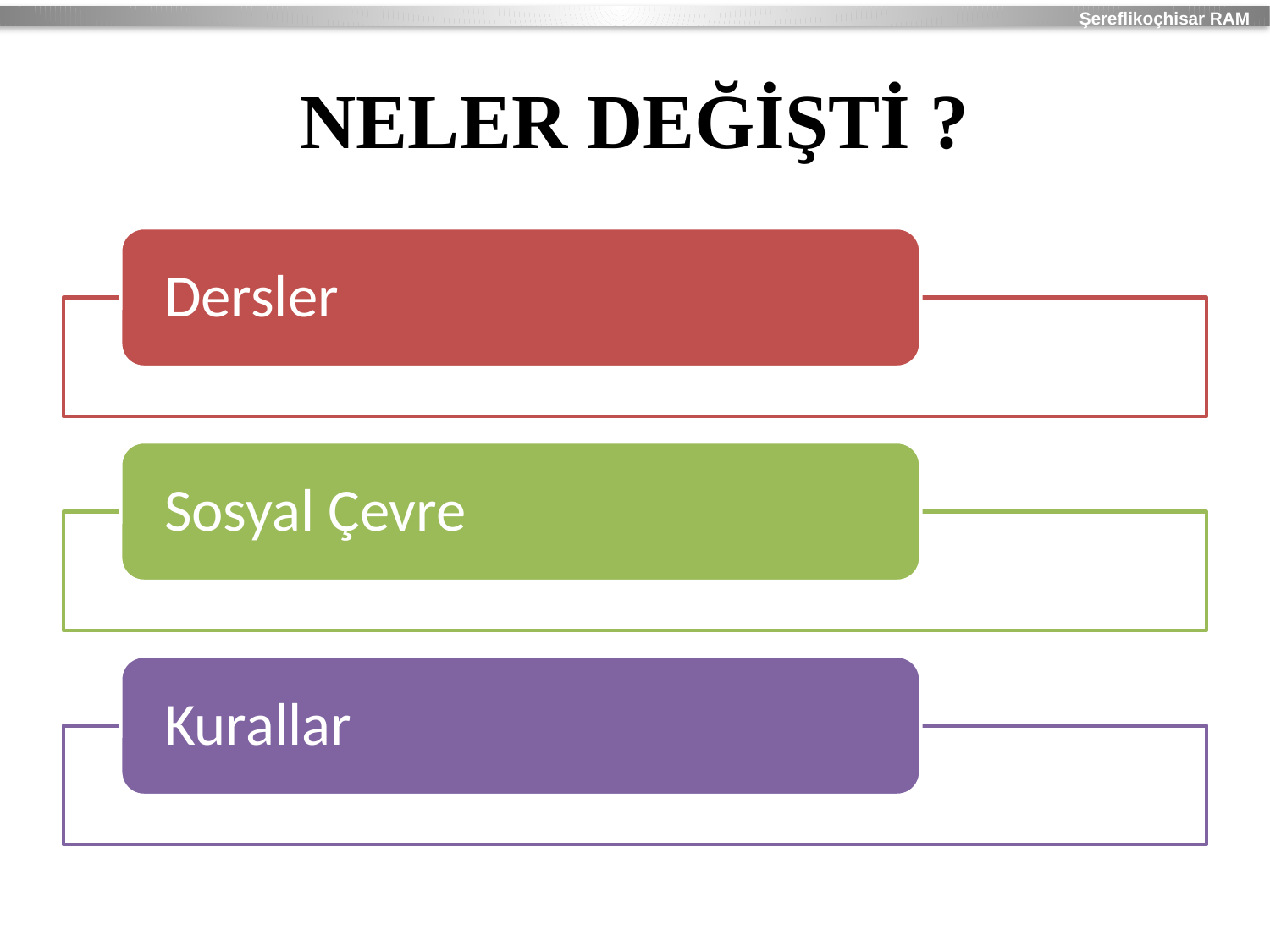

# NELER DEĞİŞTİ ?
Dersler
Sosyal Çevre
Kurallar